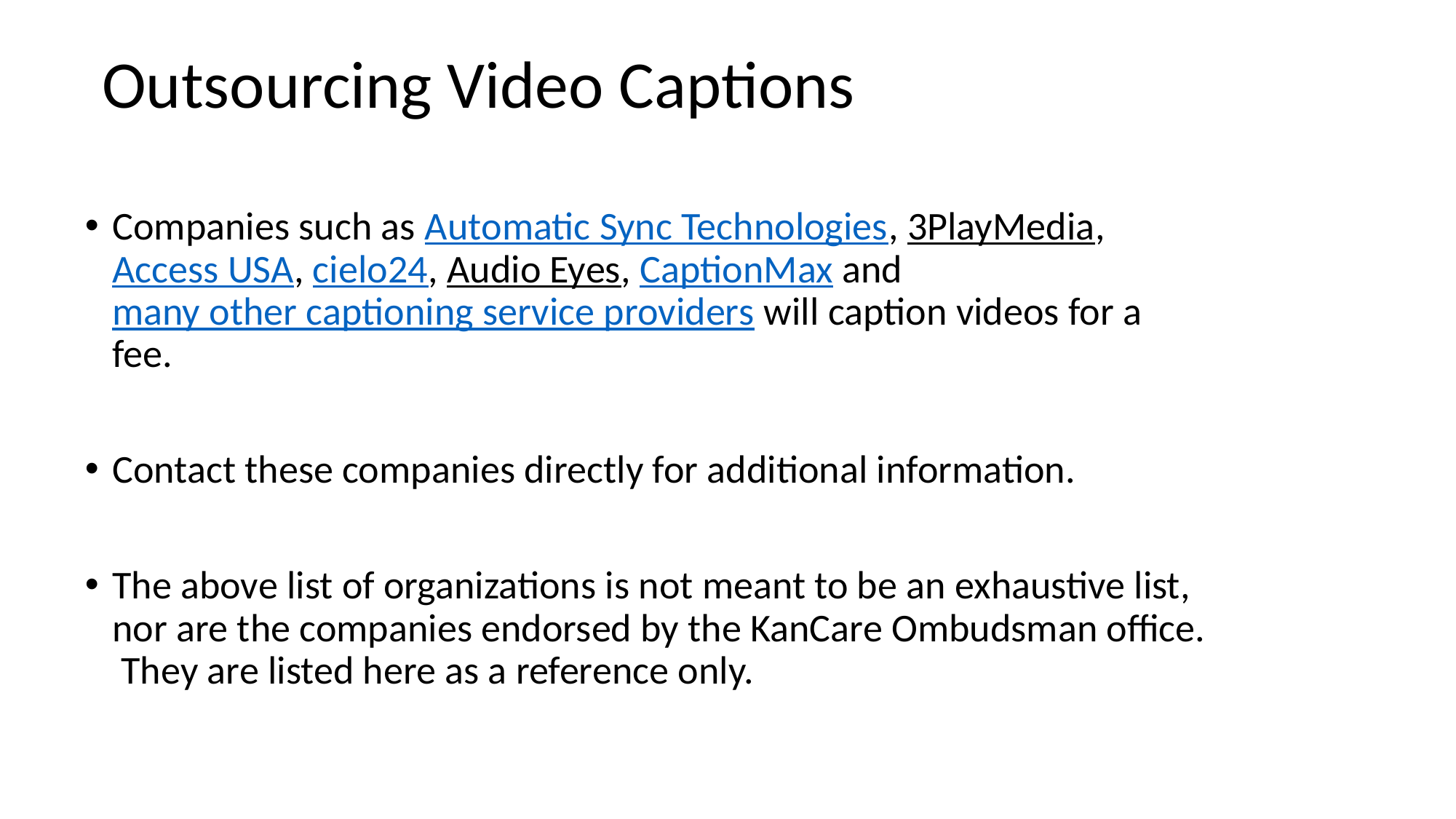

# Outsourcing Video Captions
Companies such as Automatic Sync Technologies, 3PlayMedia, Access USA, cielo24, Audio Eyes, CaptionMax and many other captioning service providers will caption videos for a fee.

Contact these companies directly for additional information.

The above list of organizations is not meant to be an exhaustive list,  nor are the companies endorsed by the KanCare Ombudsman office.  They are listed here as a reference only.